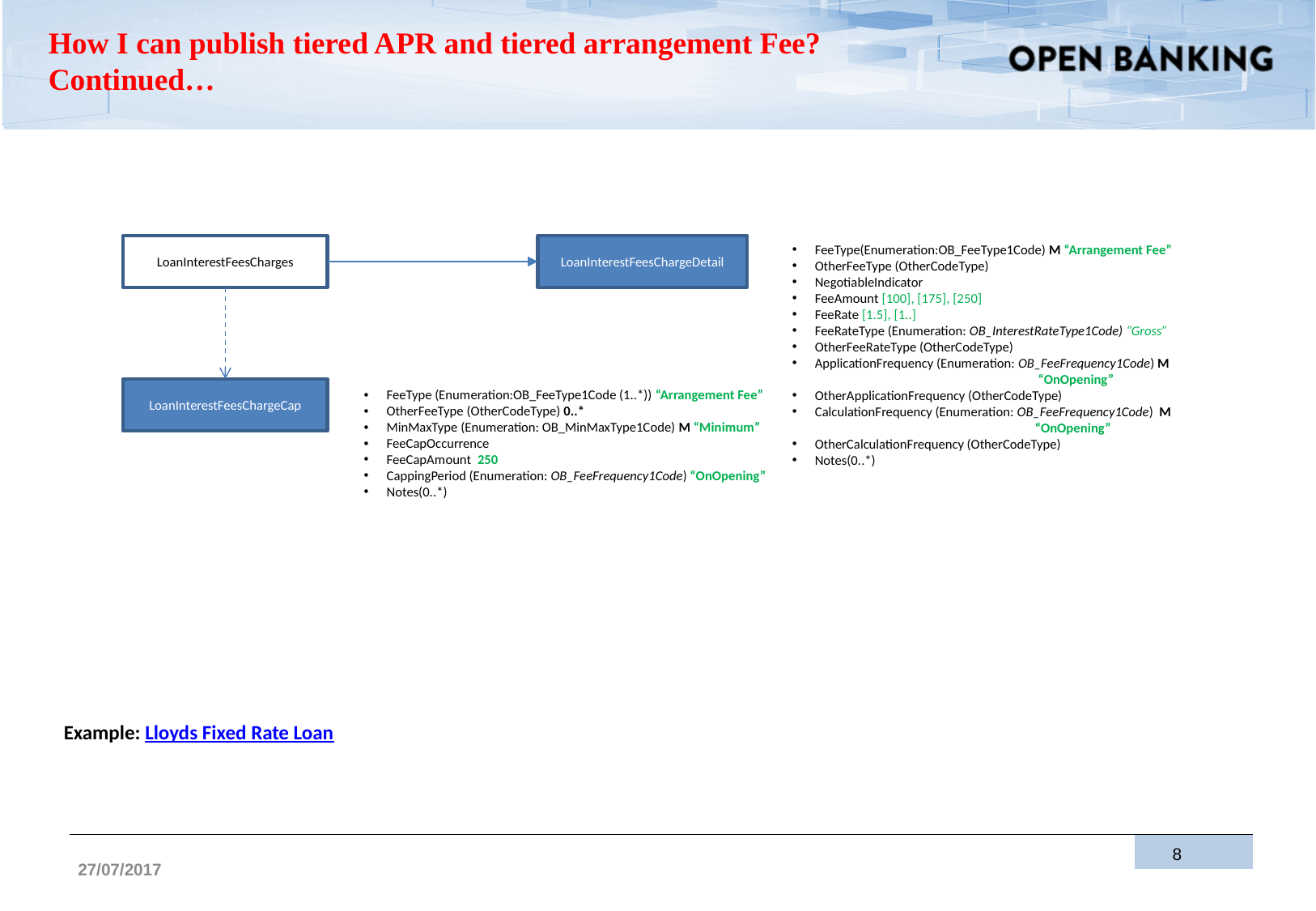

# How I can publish tiered APR and tiered arrangement Fee? Continued…
LoanInterestFeesCharges
LoanInterestFeesChargeDetail
FeeType(Enumeration:OB_FeeType1Code) M “Arrangement Fee”
OtherFeeType (OtherCodeType)
NegotiableIndicator
FeeAmount [100], [175], [250]
FeeRate [1.5], [1..]
FeeRateType (Enumeration: OB_InterestRateType1Code) “Gross”
OtherFeeRateType (OtherCodeType)
ApplicationFrequency (Enumeration: OB_FeeFrequency1Code) M
		 “OnOpening”
OtherApplicationFrequency (OtherCodeType)
CalculationFrequency (Enumeration: OB_FeeFrequency1Code)  M
		“OnOpening”
OtherCalculationFrequency (OtherCodeType)
Notes(0..*)
LoanInterestFeesChargeCap
FeeType (Enumeration:OB_FeeType1Code (1..*)) “Arrangement Fee”
OtherFeeType (OtherCodeType) 0..*
MinMaxType (Enumeration: OB_MinMaxType1Code) M “Minimum”
FeeCapOccurrence
FeeCapAmount  250
CappingPeriod (Enumeration: OB_FeeFrequency1Code) “OnOpening”
Notes(0..*)
Example: Lloyds Fixed Rate Loan
8
27/07/2017